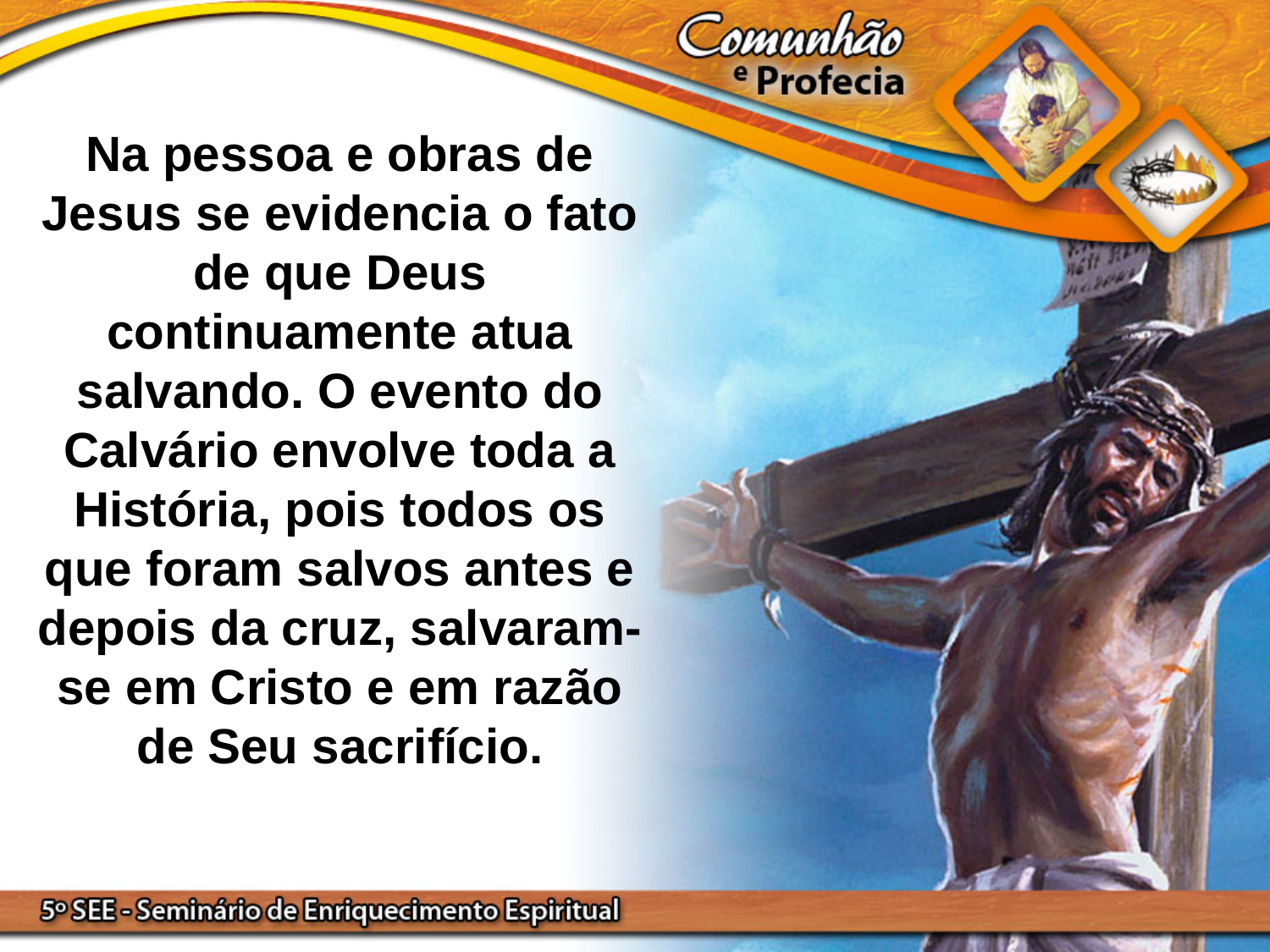

Na pessoa e obras de Jesus se evidencia o fato de que Deus continuamente atua salvando. O evento do Calvário envolve toda a História, pois todos os que foram salvos antes e depois da cruz, salvaram-se em Cristo e em razão de Seu sacrifício.